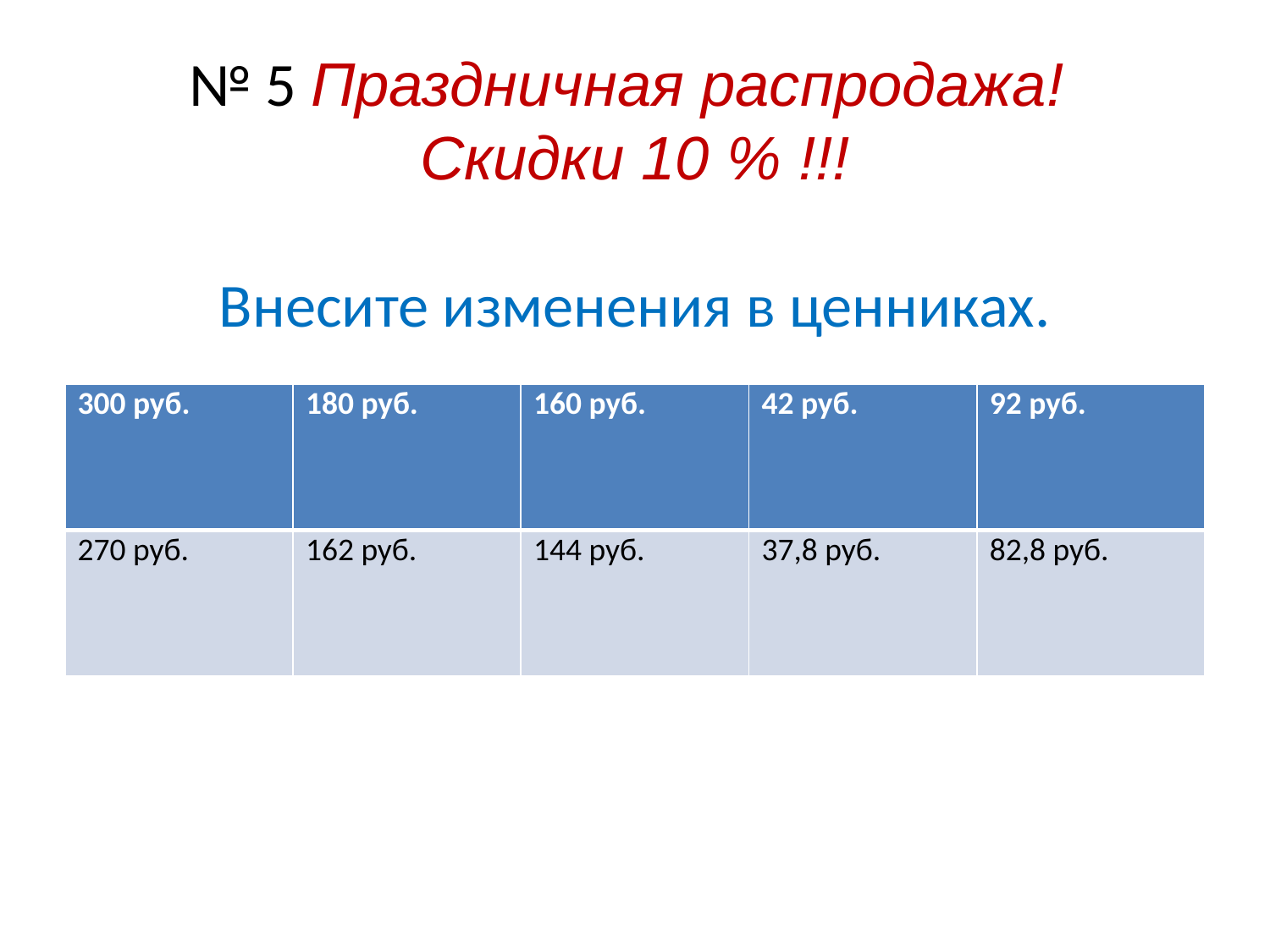

# № 5 Праздничная распродажа! Скидки 10 % !!! Внесите изменения в ценниках.
| 300 руб. | 180 руб. | 160 руб. | 42 руб. | 92 руб. |
| --- | --- | --- | --- | --- |
| 270 руб. | 162 руб. | 144 руб. | 37,8 руб. | 82,8 руб. |
| 300 руб | 180 руб | 160 руб | 42 руб | 92 руб |
| --- | --- | --- | --- | --- |
|  |  |  |  |  |